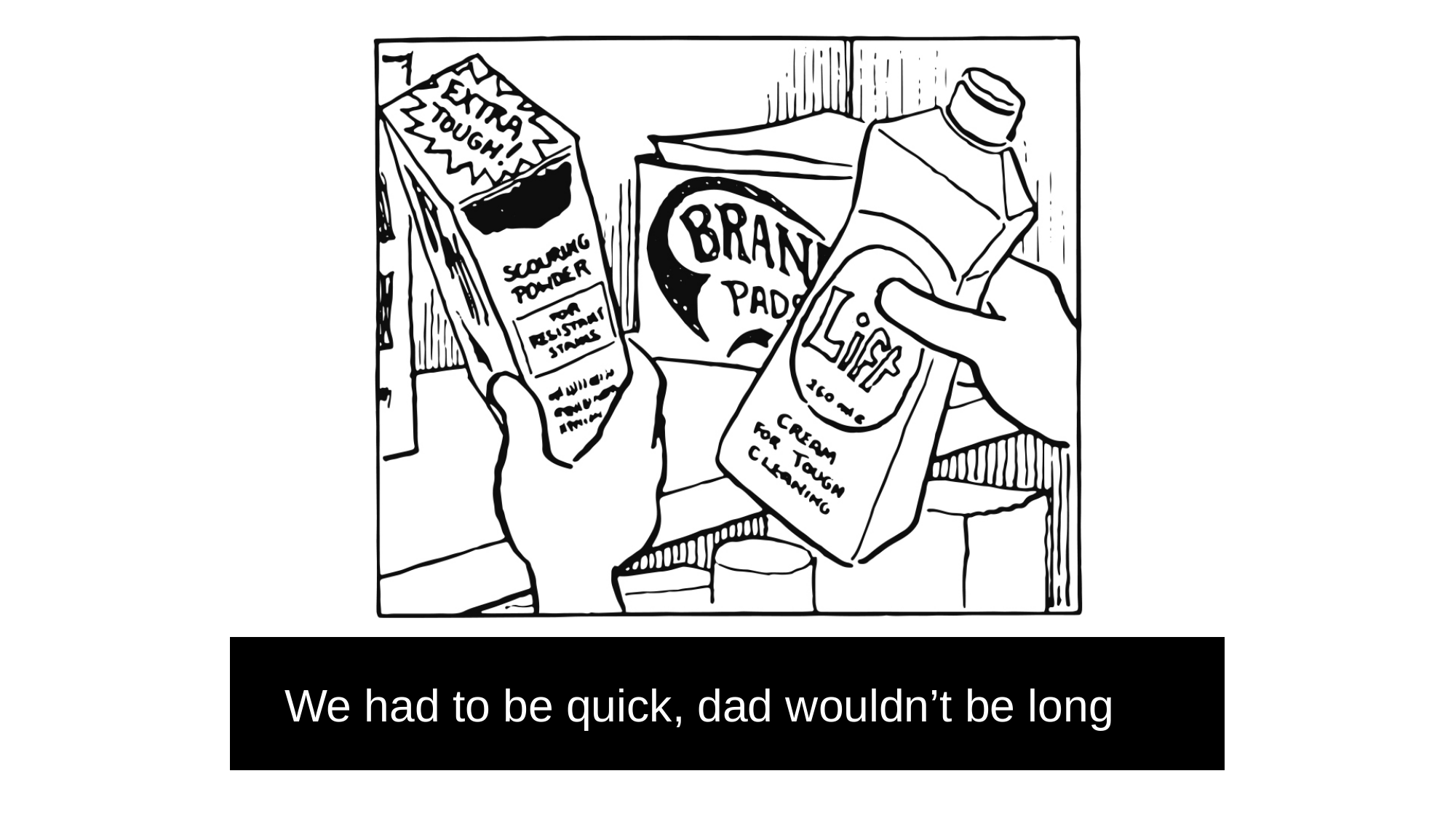

We had to be quick, dad wouldn’t be long